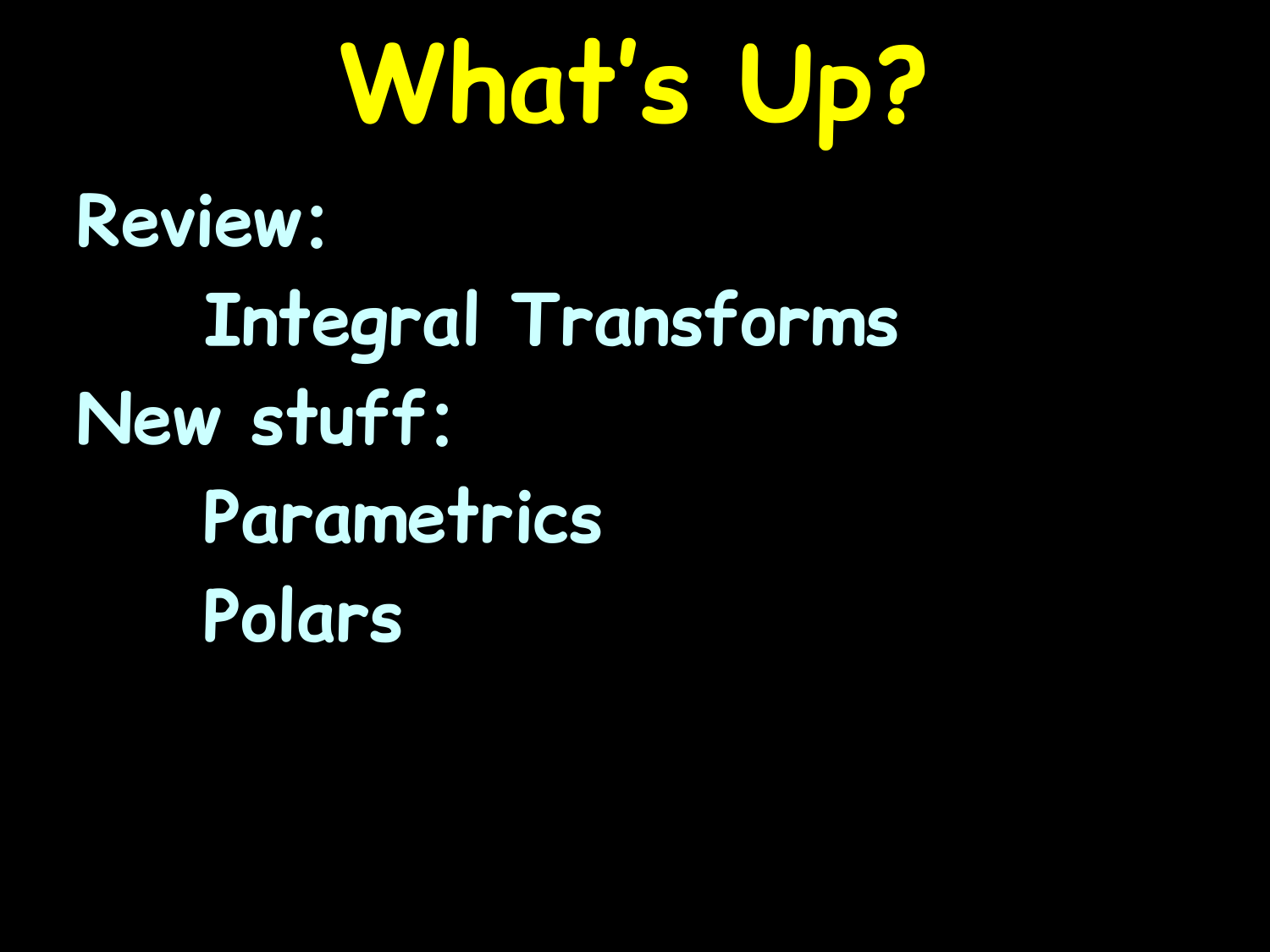

# What’s Up?
Review:
	Integral Transforms
New stuff:
	Parametrics
	Polars